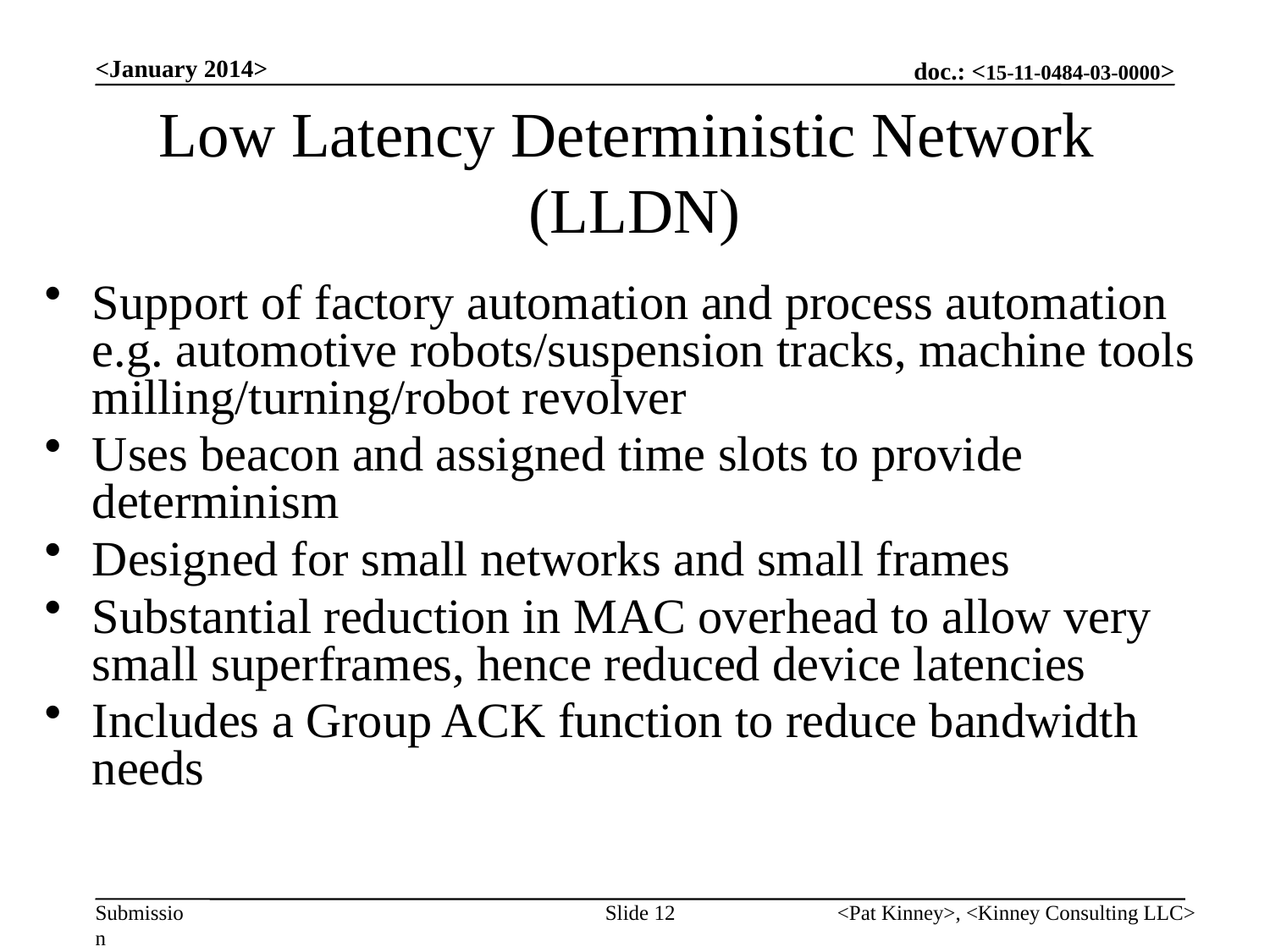

<January 2014>
# Low Latency Deterministic Network  (LLDN)
Support of factory automation and process automation e.g. automotive robots/suspension tracks, machine tools milling/turning/robot revolver
Uses beacon and assigned time slots to provide determinism
Designed for small networks and small frames
Substantial reduction in MAC overhead to allow very small superframes, hence reduced device latencies
Includes a Group ACK function to reduce bandwidth needs
Slide 12
<Pat Kinney>, <Kinney Consulting LLC>